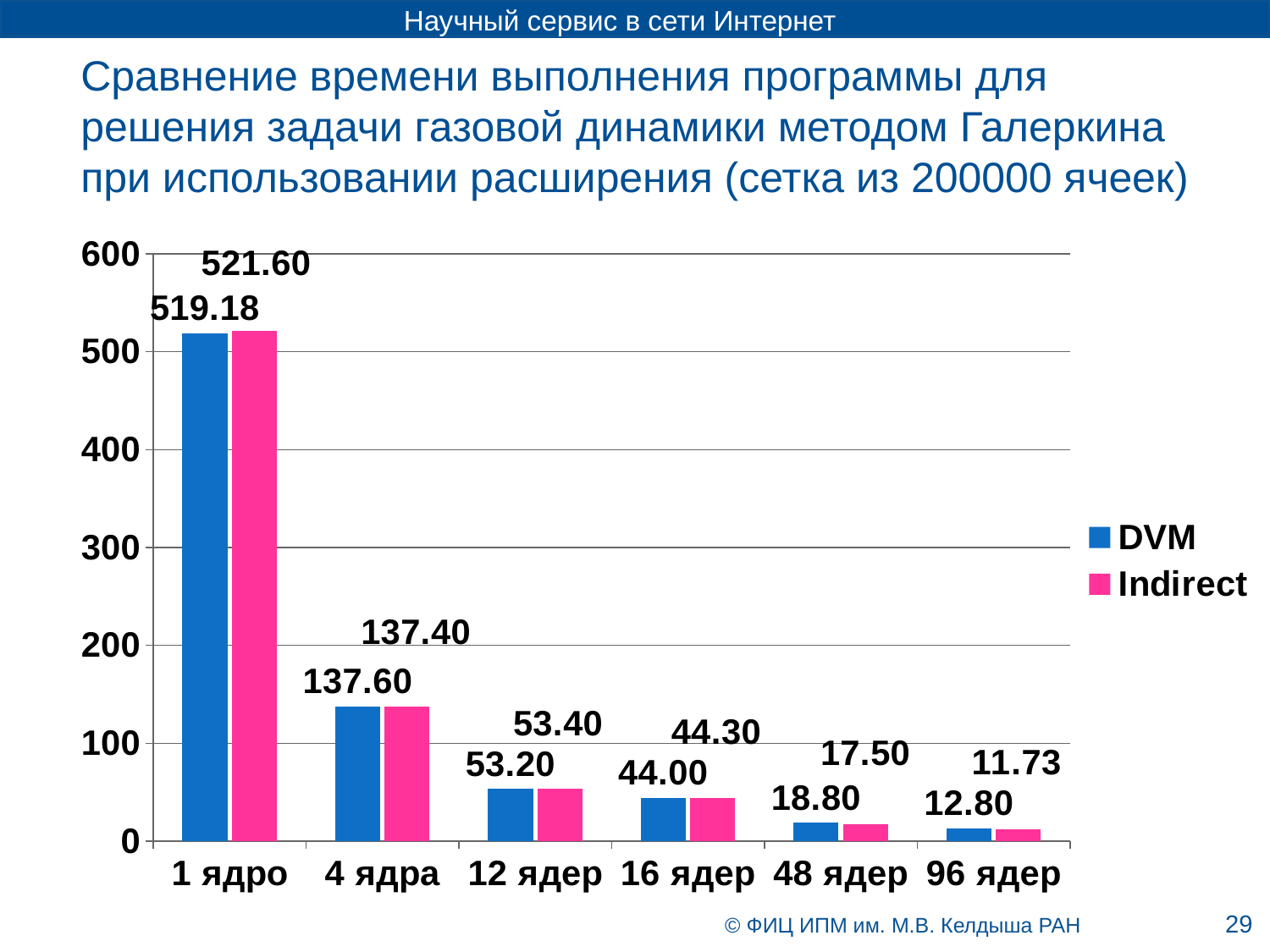

Cравнение времени выполнения программы для решения задачи газовой динамики методом Галеркина при использовании расширения (сетка из 200000 ячеек)

### Chart

| Category |  |  |
|---|---|---|
| 1 ядро | 519.18 | 521.6 |
| 4 ядра | 137.6 | 137.4 |
| 12 ядер | 53.2 | 53.4 |
| 16 ядер | 44.0 | 44.3 |
| 48 ядер | 18.8 | 17.5 |
| 96 ядер | 12.8 | 11.729999999999999 |
29